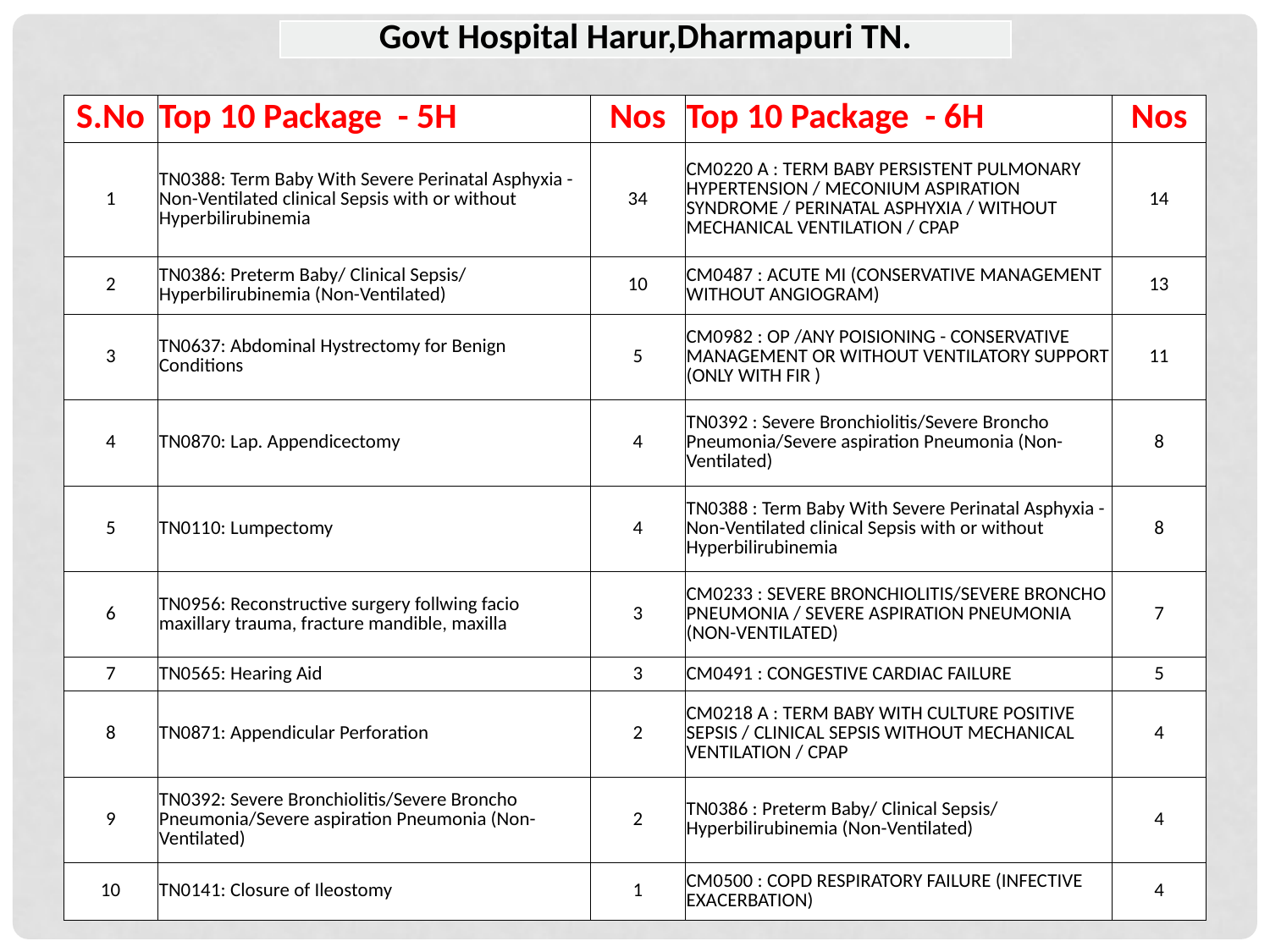

| Govt Hospital Harur,Dharmapuri TN. |
| --- |
| S.No | Top 10 Package - 5H | Nos | Top 10 Package - 6H | Nos |
| --- | --- | --- | --- | --- |
| 1 | TN0388: Term Baby With Severe Perinatal Asphyxia - Non-Ventilated clinical Sepsis with or without Hyperbilirubinemia | 34 | CM0220 A : TERM BABY PERSISTENT PULMONARY HYPERTENSION / MECONIUM ASPIRATION SYNDROME / PERINATAL ASPHYXIA / WITHOUT MECHANICAL VENTILATION / CPAP | 14 |
| 2 | TN0386: Preterm Baby/ Clinical Sepsis/ Hyperbilirubinemia (Non-Ventilated) | 10 | CM0487 : ACUTE MI (CONSERVATIVE MANAGEMENT WITHOUT ANGIOGRAM) | 13 |
| 3 | TN0637: Abdominal Hystrectomy for Benign Conditions | 5 | CM0982 : OP /ANY POISIONING - CONSERVATIVE MANAGEMENT OR WITHOUT VENTILATORY SUPPORT (ONLY WITH FIR ) | 11 |
| 4 | TN0870: Lap. Appendicectomy | 4 | TN0392 : Severe Bronchiolitis/Severe Broncho Pneumonia/Severe aspiration Pneumonia (Non-Ventilated) | 8 |
| 5 | TN0110: Lumpectomy | 4 | TN0388 : Term Baby With Severe Perinatal Asphyxia - Non-Ventilated clinical Sepsis with or without Hyperbilirubinemia | 8 |
| 6 | TN0956: Reconstructive surgery follwing facio maxillary trauma, fracture mandible, maxilla | 3 | CM0233 : SEVERE BRONCHIOLITIS/SEVERE BRONCHO PNEUMONIA / SEVERE ASPIRATION PNEUMONIA (NON-VENTILATED) | 7 |
| 7 | TN0565: Hearing Aid | 3 | CM0491 : CONGESTIVE CARDIAC FAILURE | 5 |
| 8 | TN0871: Appendicular Perforation | 2 | CM0218 A : TERM BABY WITH CULTURE POSITIVE SEPSIS / CLINICAL SEPSIS WITHOUT MECHANICAL VENTILATION / CPAP | 4 |
| 9 | TN0392: Severe Bronchiolitis/Severe Broncho Pneumonia/Severe aspiration Pneumonia (Non-Ventilated) | 2 | TN0386 : Preterm Baby/ Clinical Sepsis/ Hyperbilirubinemia (Non-Ventilated) | 4 |
| 10 | TN0141: Closure of Ileostomy | 1 | CM0500 : COPD RESPIRATORY FAILURE (INFECTIVE EXACERBATION) | 4 |